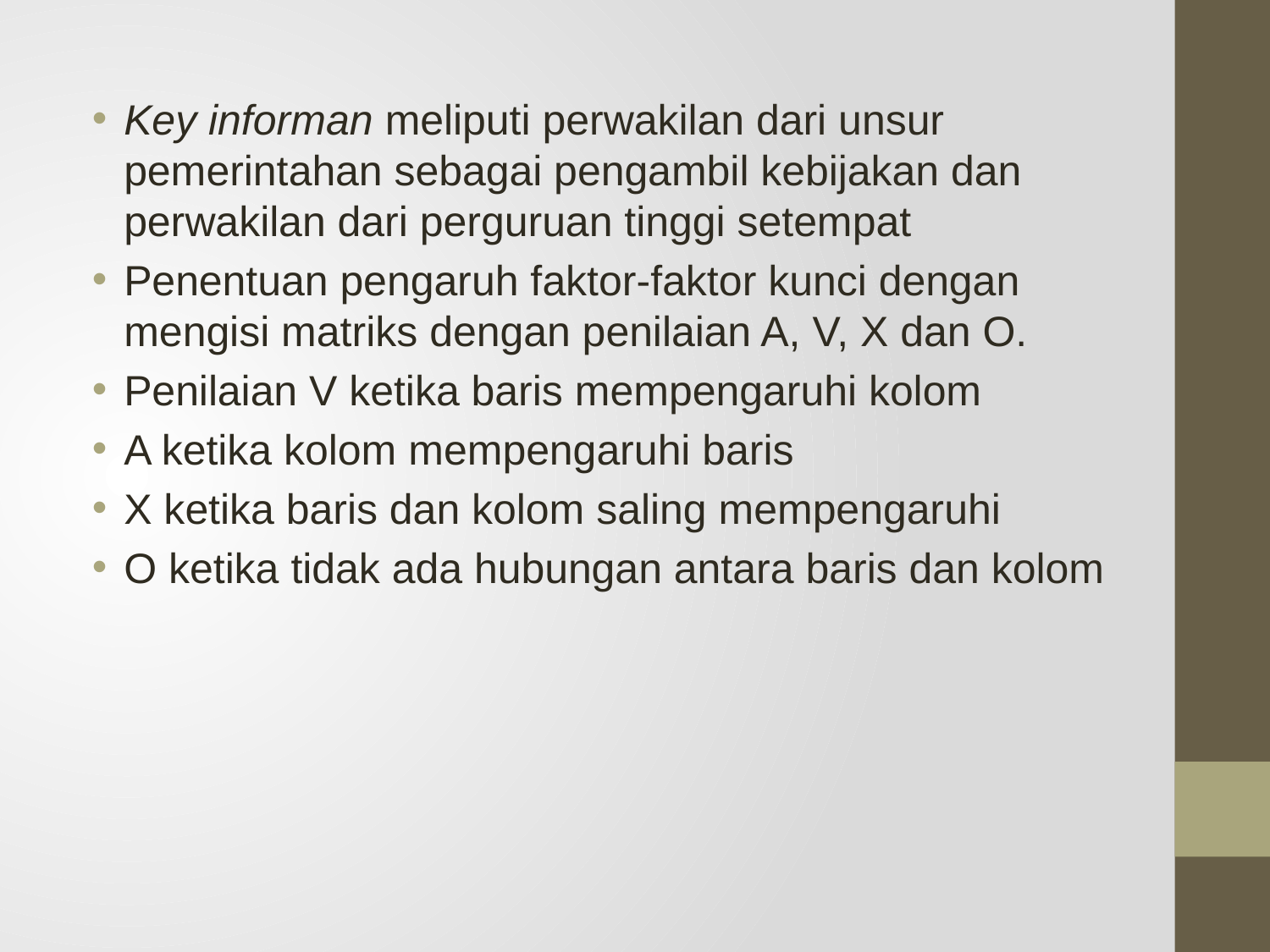

Key informan meliputi perwakilan dari unsur pemerintahan sebagai pengambil kebijakan dan perwakilan dari perguruan tinggi setempat
Penentuan pengaruh faktor-faktor kunci dengan mengisi matriks dengan penilaian A, V, X dan O.
Penilaian V ketika baris mempengaruhi kolom
A ketika kolom mempengaruhi baris
X ketika baris dan kolom saling mempengaruhi
O ketika tidak ada hubungan antara baris dan kolom